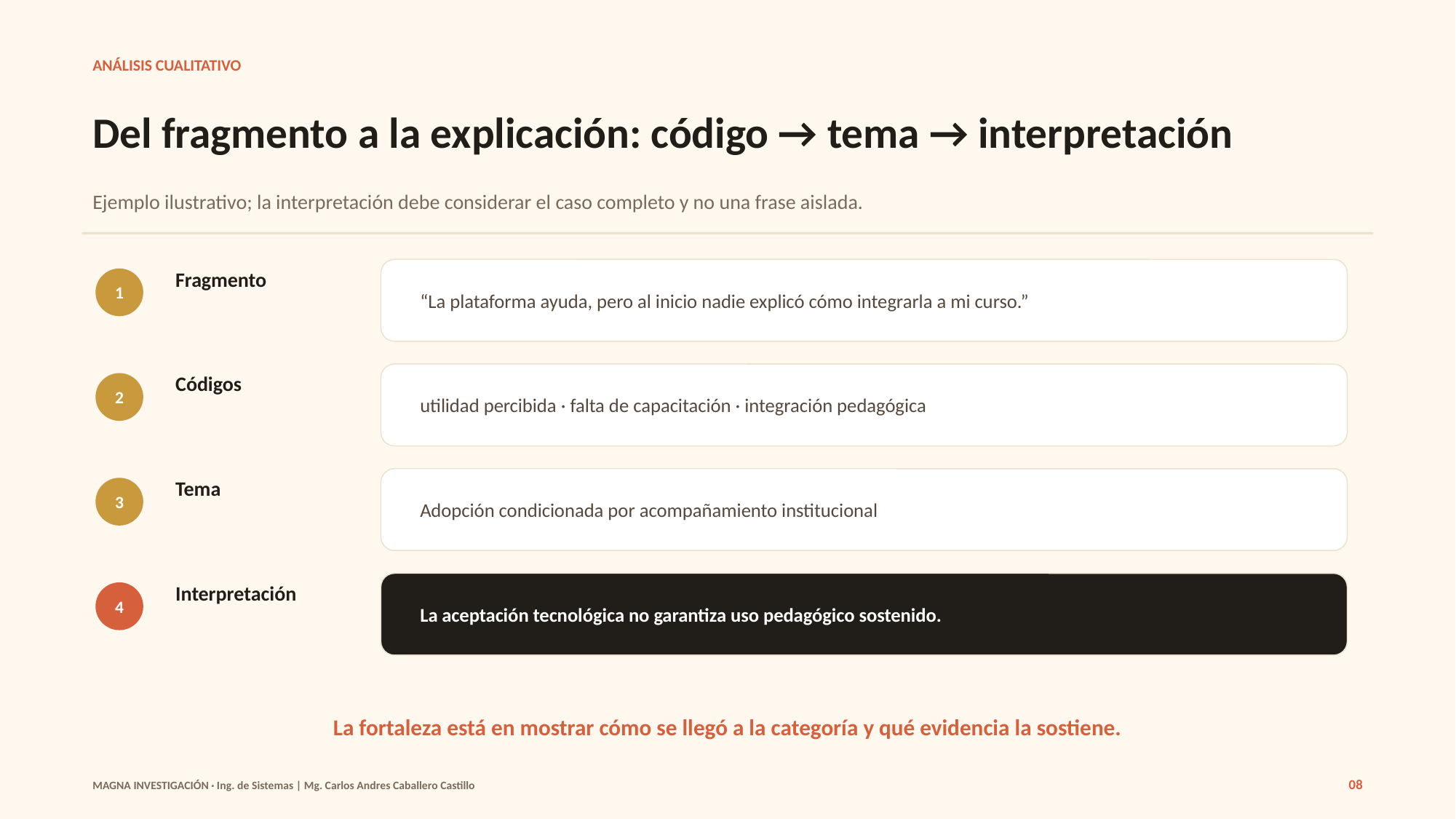

ANÁLISIS CUALITATIVO
Del fragmento a la explicación: código → tema → interpretación
Ejemplo ilustrativo; la interpretación debe considerar el caso completo y no una frase aislada.

Fragmento

1
“La plataforma ayuda, pero al inicio nadie explicó cómo integrarla a mi curso.”
Códigos

2
utilidad percibida · falta de capacitación · integración pedagógica
Tema

3
Adopción condicionada por acompañamiento institucional
Interpretación

4
La aceptación tecnológica no garantiza uso pedagógico sostenido.
La fortaleza está en mostrar cómo se llegó a la categoría y qué evidencia la sostiene.
08
MAGNA INVESTIGACIÓN · Ing. de Sistemas | Mg. Carlos Andres Caballero Castillo